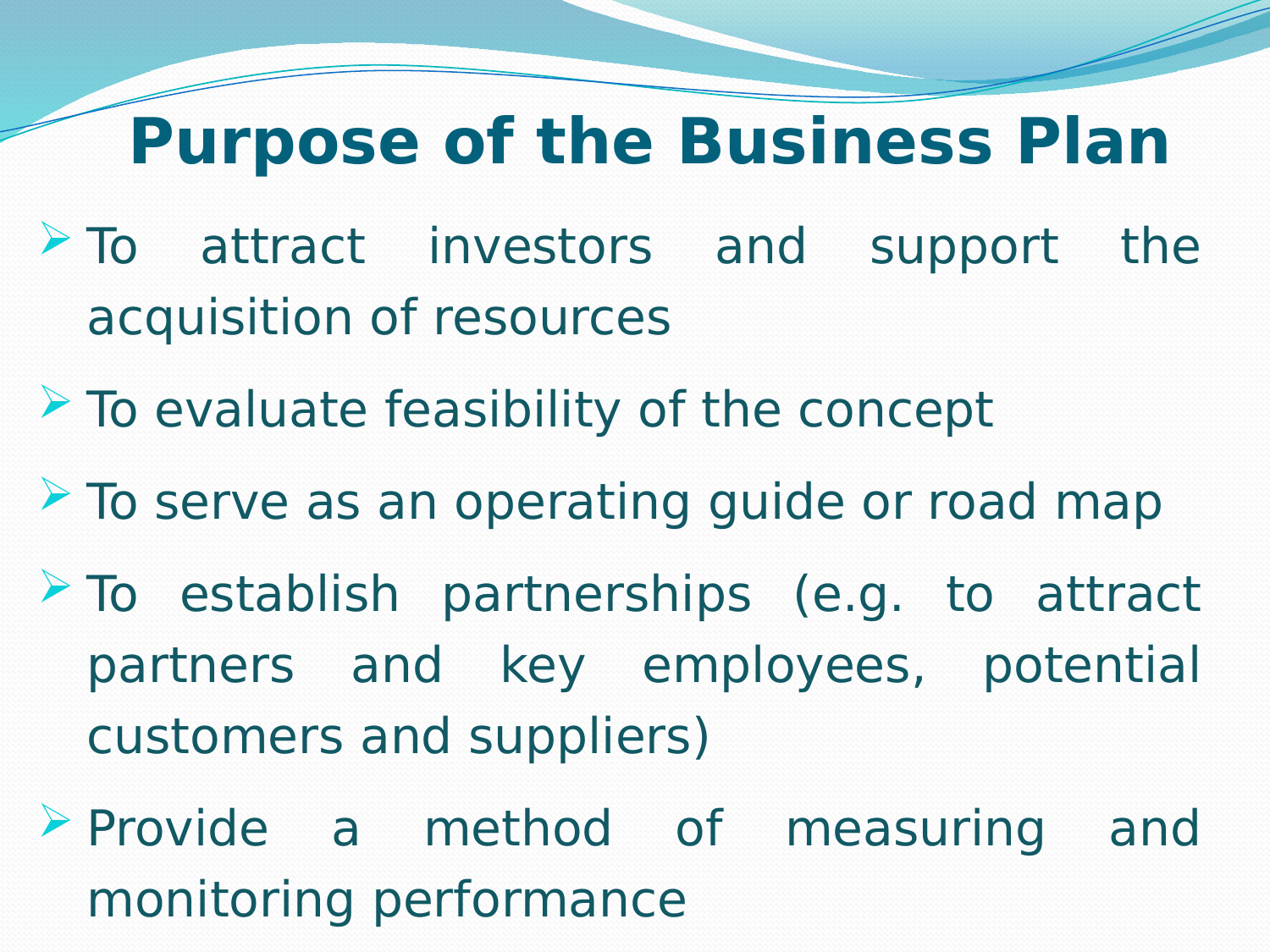

# Purpose of the Business Plan
To attract investors and support the acquisition of resources
To evaluate feasibility of the concept
To serve as an operating guide or road map
To establish partnerships (e.g. to attract partners and key employees, potential customers and suppliers)
Provide a method of measuring and monitoring performance